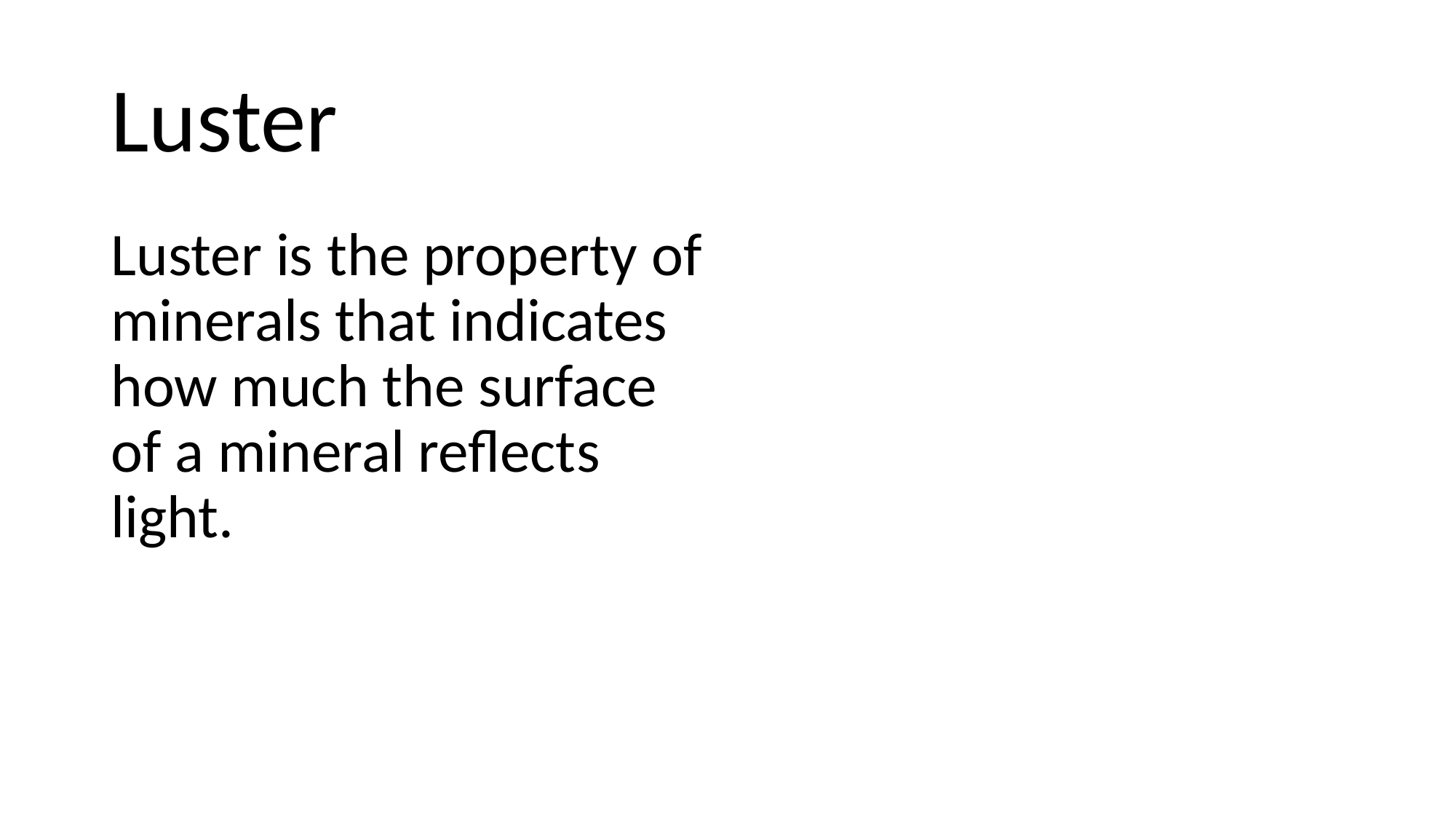

# Luster
Luster is the property of minerals that indicates how much the surface of a mineral reflects light.